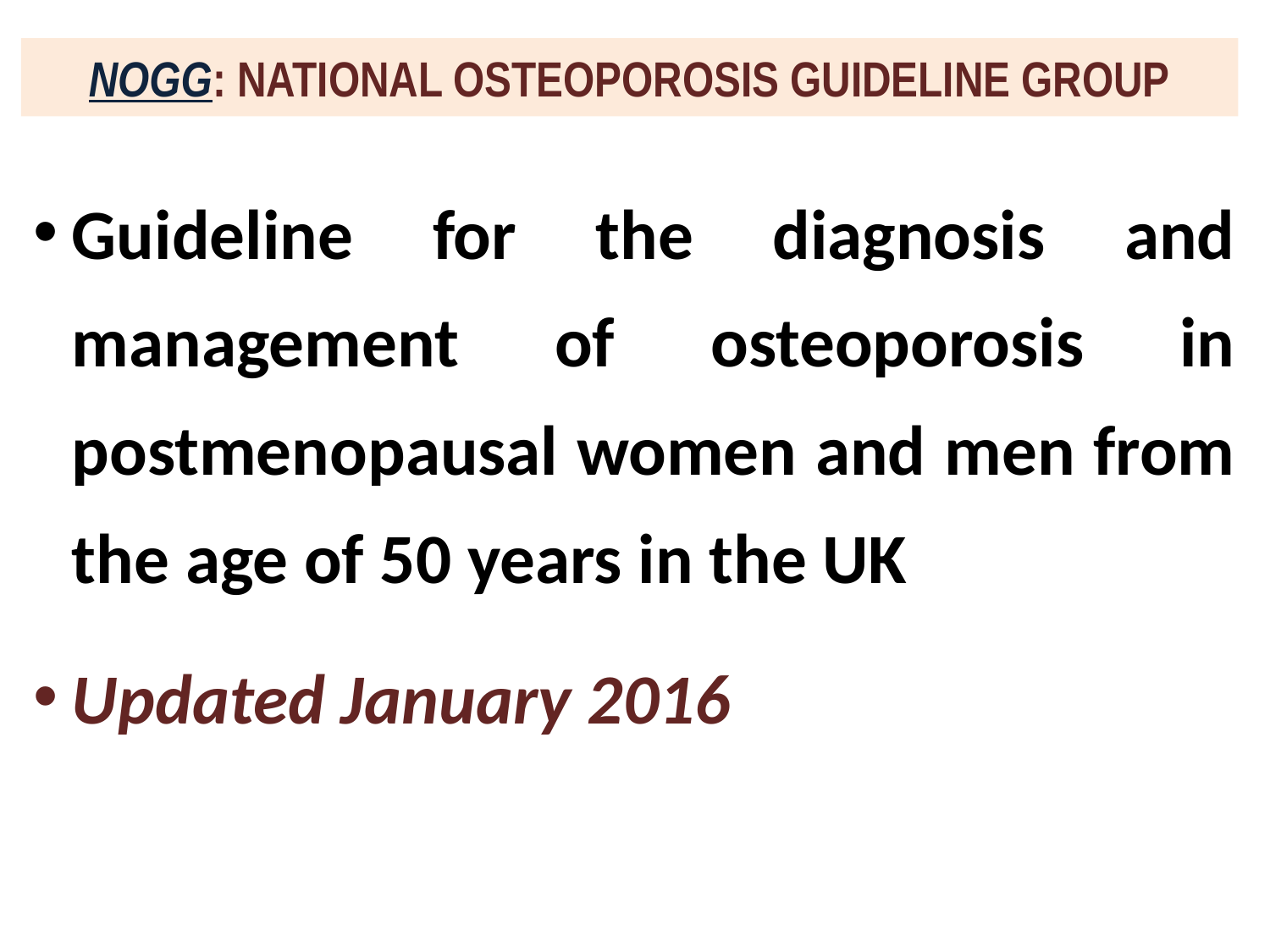

# NOGG: NATIONAL OSTEOPOROSIS GUIDELINE GROUP
Guideline for the diagnosis and management of osteoporosis in postmenopausal women and men from the age of 50 years in the UK
Updated January 2016